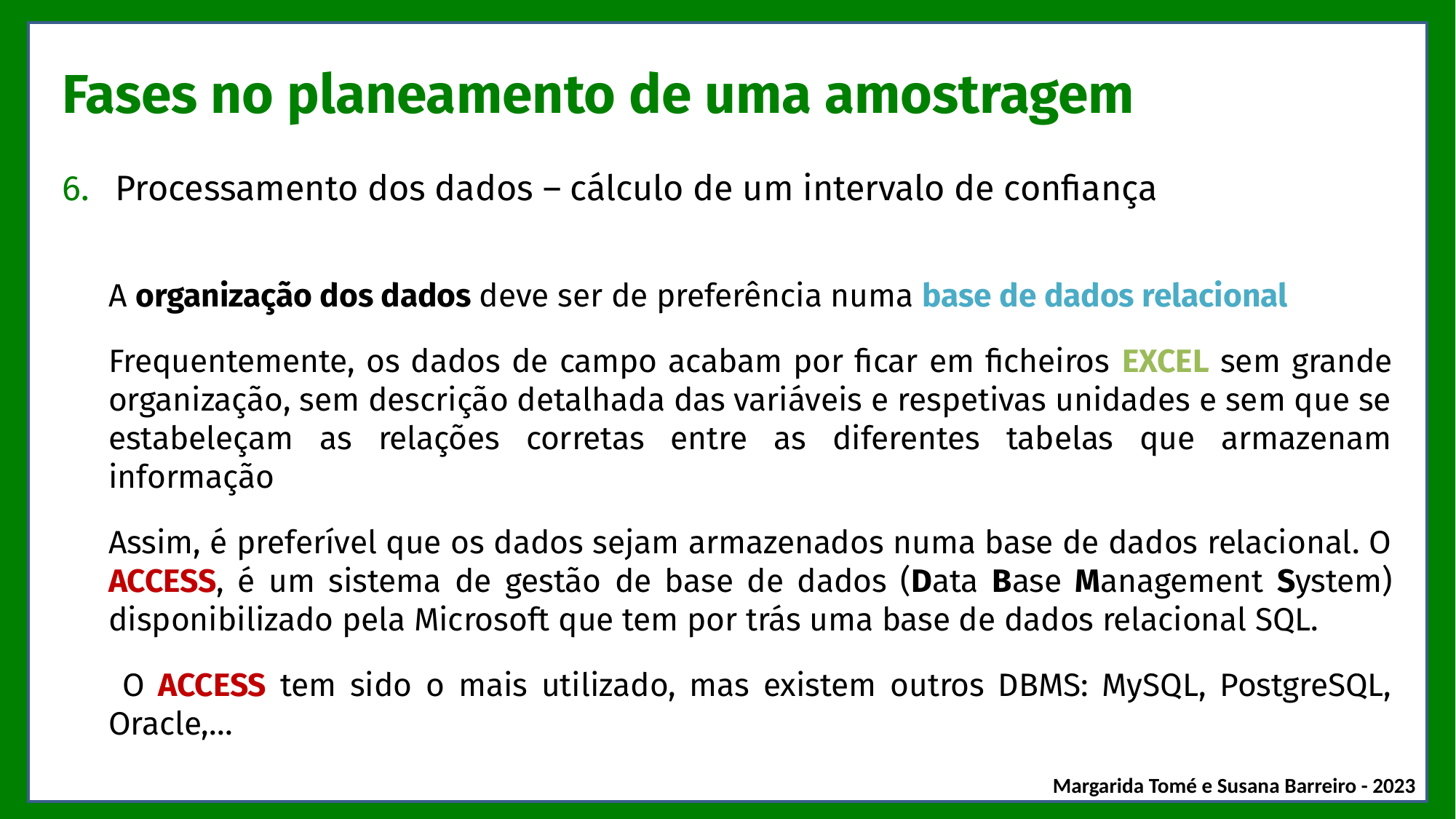

# Fases no planeamento de uma amostragem
Processamento dos dados – cálculo de um intervalo de confiança

A organização dos dados deve ser de preferência numa base de dados relacional
Frequentemente, os dados de campo acabam por ficar em ficheiros EXCEL sem grande organização, sem descrição detalhada das variáveis e respetivas unidades e sem que se estabeleçam as relações corretas entre as diferentes tabelas que armazenam informação
Assim, é preferível que os dados sejam armazenados numa base de dados relacional. O ACCESS, é um sistema de gestão de base de dados (Data Base Management System) disponibilizado pela Microsoft que tem por trás uma base de dados relacional SQL.
 O ACCESS tem sido o mais utilizado, mas existem outros DBMS: MySQL, PostgreSQL, Oracle,…